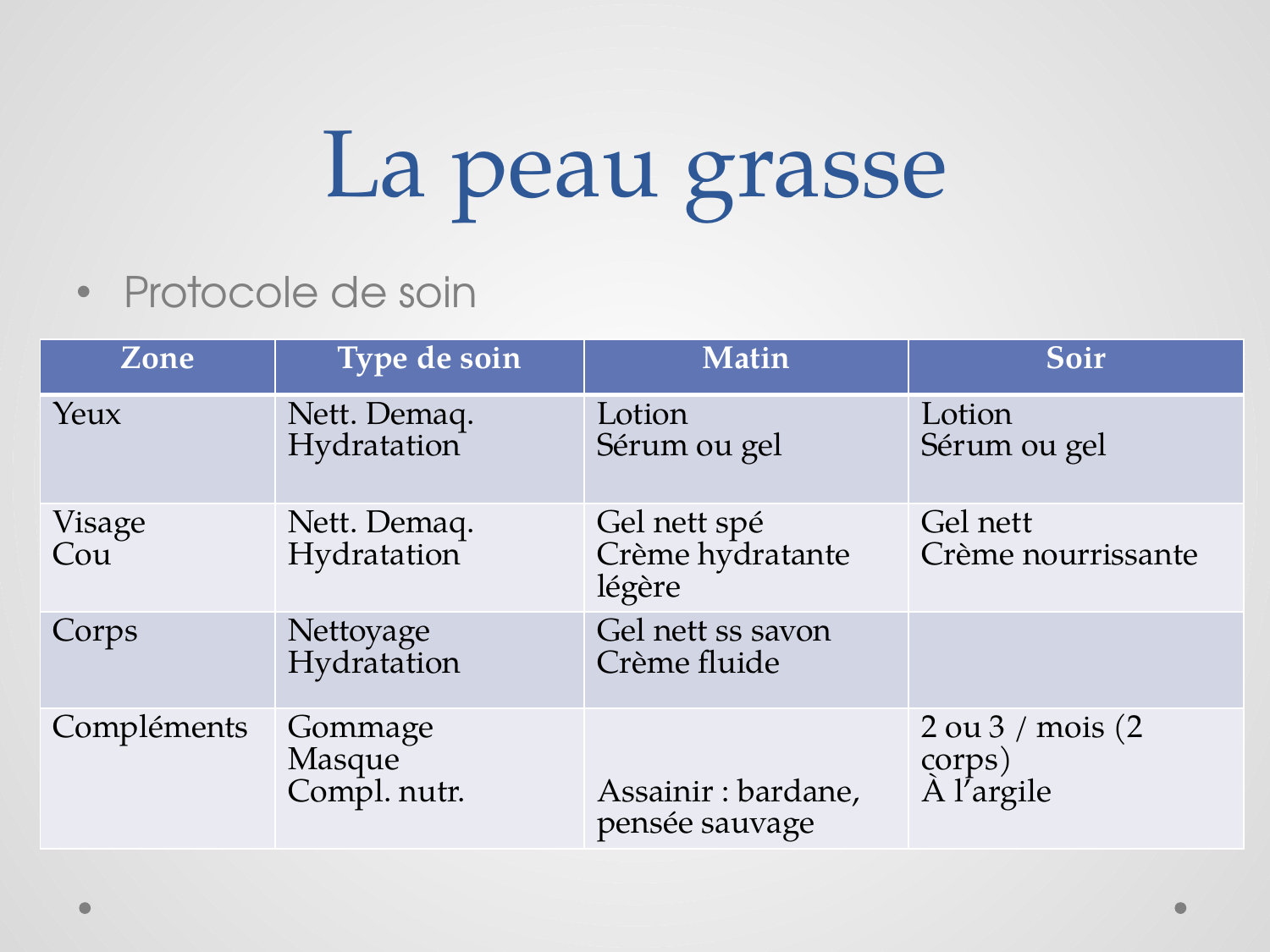

# La peau grasse
Protocole de soin

| Zone | Type de soin | Matin | Soir |
| --- | --- | --- | --- |
| Yeux | Nett. Demaq. Hydratation | Lotion Sérum ou gel | Lotion Sérum ou gel |
| Visage Cou | Nett. Demaq. Hydratation | Gel nett spé Crème hydratante légère | Gel nett Crème nourrissante |
| Corps | Nettoyage Hydratation | Gel nett ss savon Crème fluide |  |
| Compléments | Gommage Masque Compl. nutr. | Assainir : bardane, pensée sauvage | 2 ou 3 / mois (2 corps) À l’argile |